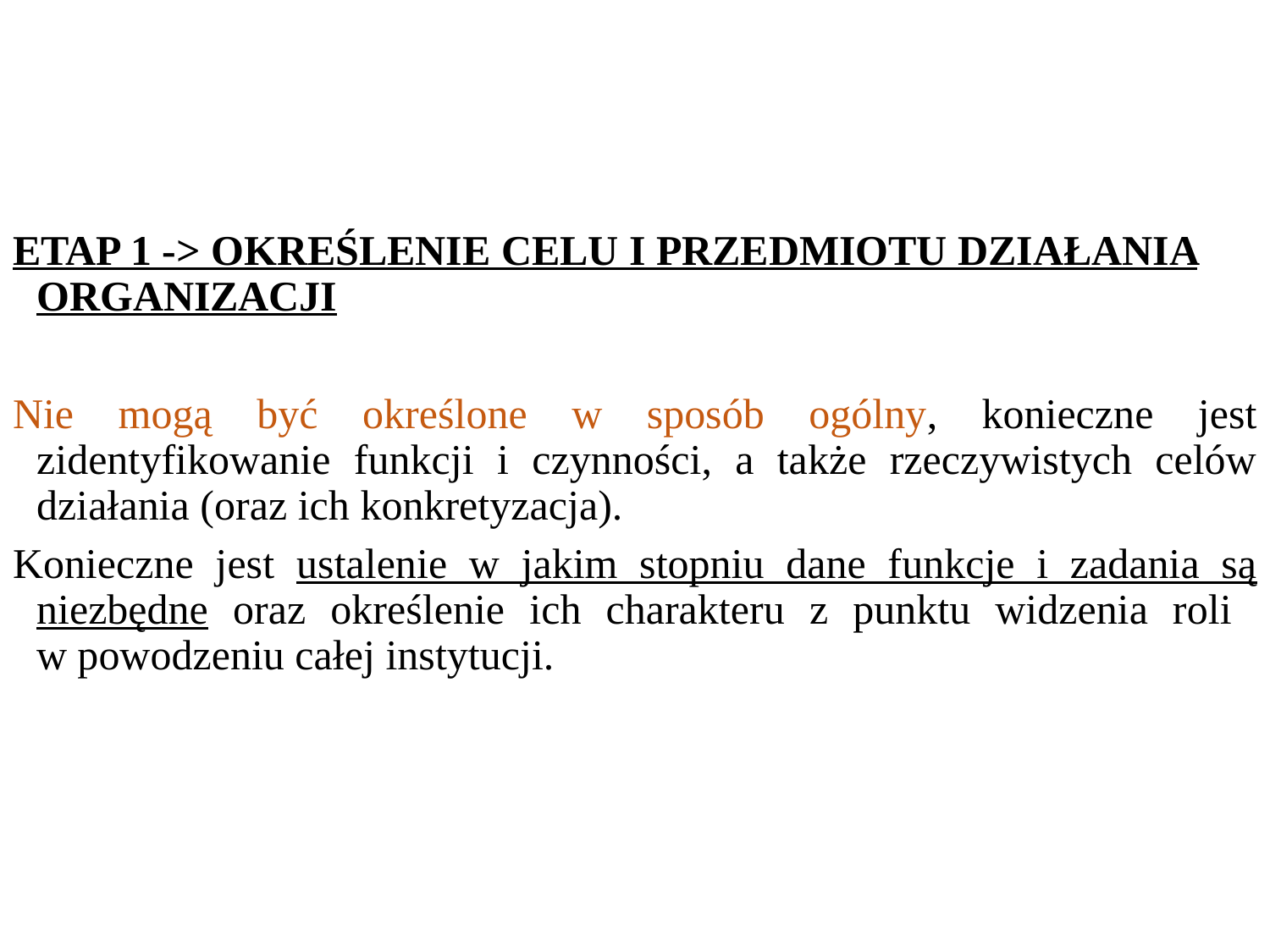

#
ETAP 1 -> OKREŚLENIE CELU I PRZEDMIOTU DZIAŁANIA ORGANIZACJI

Nie mogą być określone w sposób ogólny, konieczne jest zidentyfikowanie funkcji i czynności, a także rzeczywistych celów działania (oraz ich konkretyzacja).
Konieczne jest ustalenie w jakim stopniu dane funkcje i zadania są niezbędne oraz określenie ich charakteru z punktu widzenia roli
w powodzeniu całej instytucji.